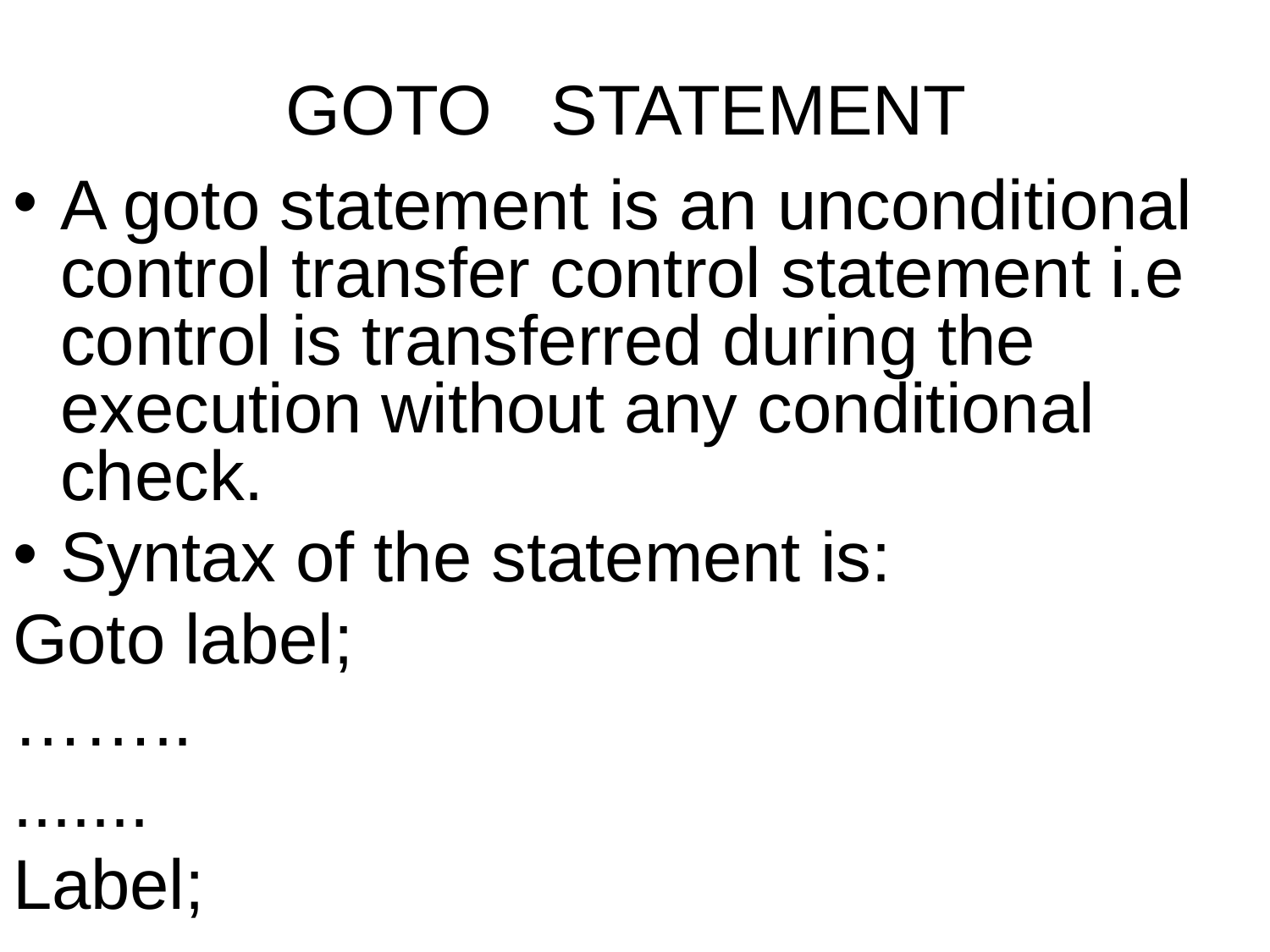

# GOTO   STATEMENT
A goto statement is an unconditional control transfer control statement i.e control is transferred during the execution without any conditional check.
Syntax of the statement is:
Goto label;
……..
.......
Label;